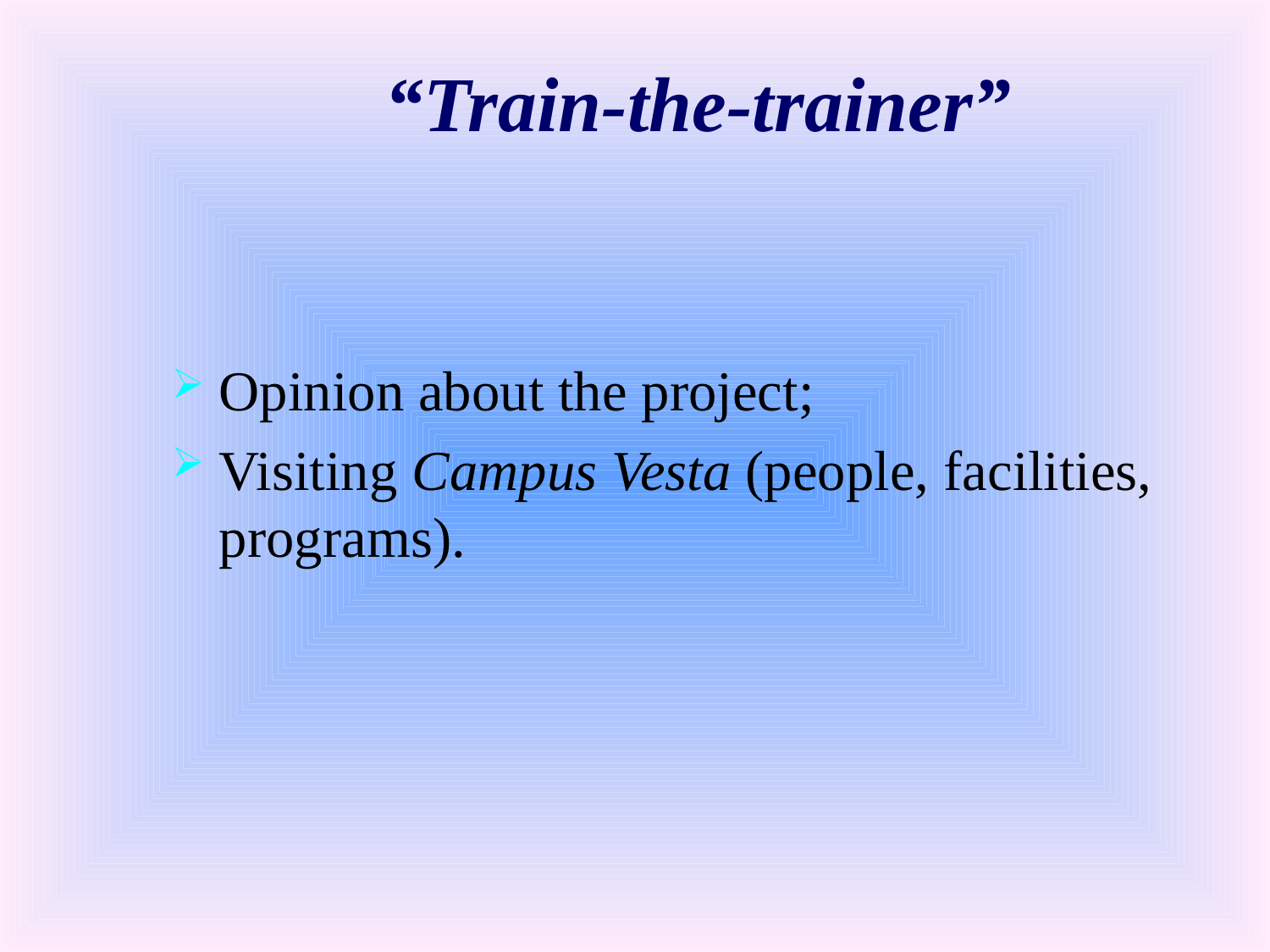

# “Train-the-trainer”

Opinion about the project;
Visiting Campus Vesta (people, facilities, programs).